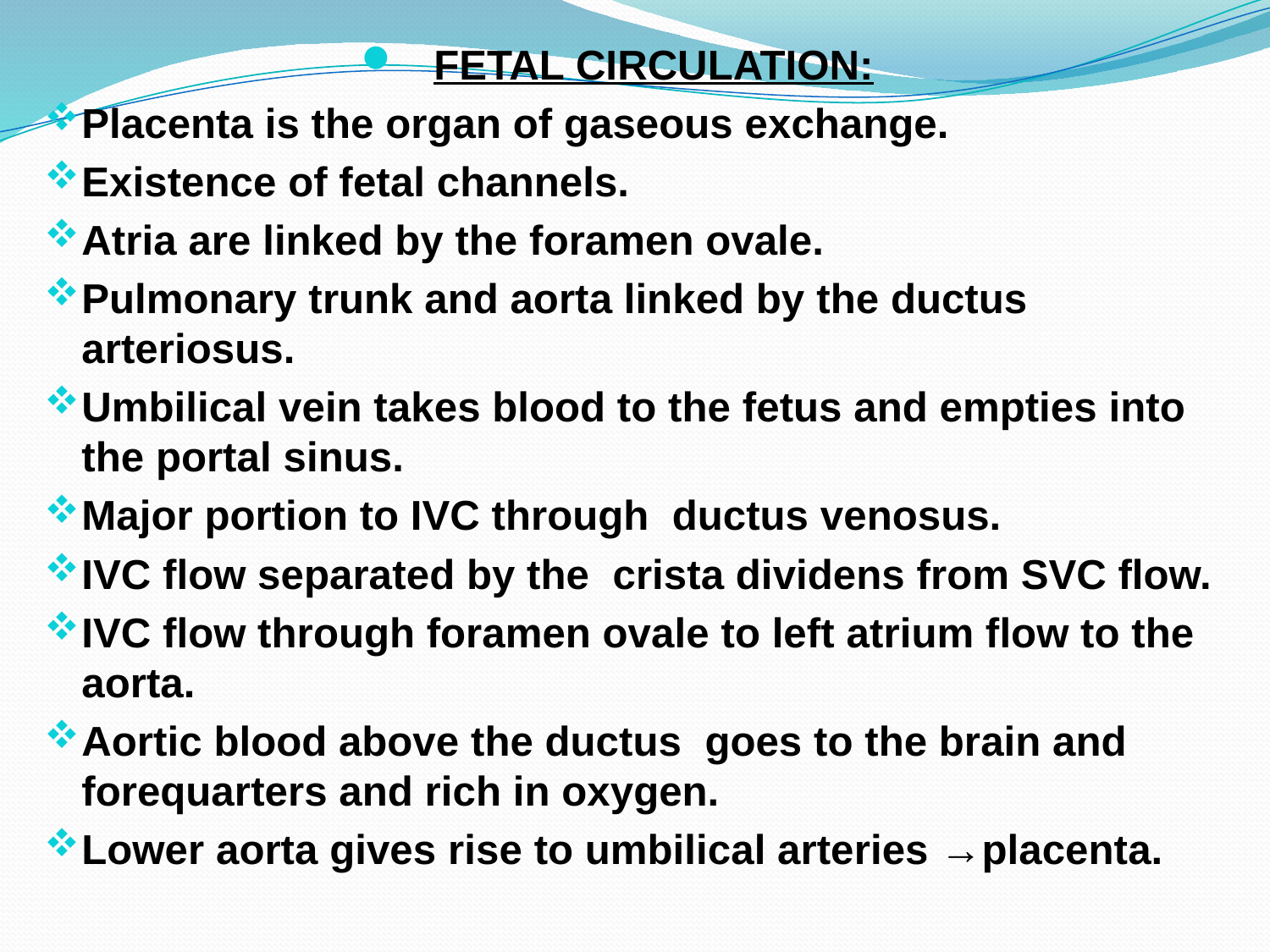

FETAL CIRCULATION:
Placenta is the organ of gaseous exchange.
Existence of fetal channels.
Atria are linked by the foramen ovale.
Pulmonary trunk and aorta linked by the ductus arteriosus.
Umbilical vein takes blood to the fetus and empties into the portal sinus.
Major portion to IVC through  ductus venosus.
IVC flow separated by the  crista dividens from SVC flow.
IVC flow through foramen ovale to left atrium flow to the aorta.
Aortic blood above the ductus  goes to the brain and forequarters and rich in oxygen.
Lower aorta gives rise to umbilical arteries →placenta.